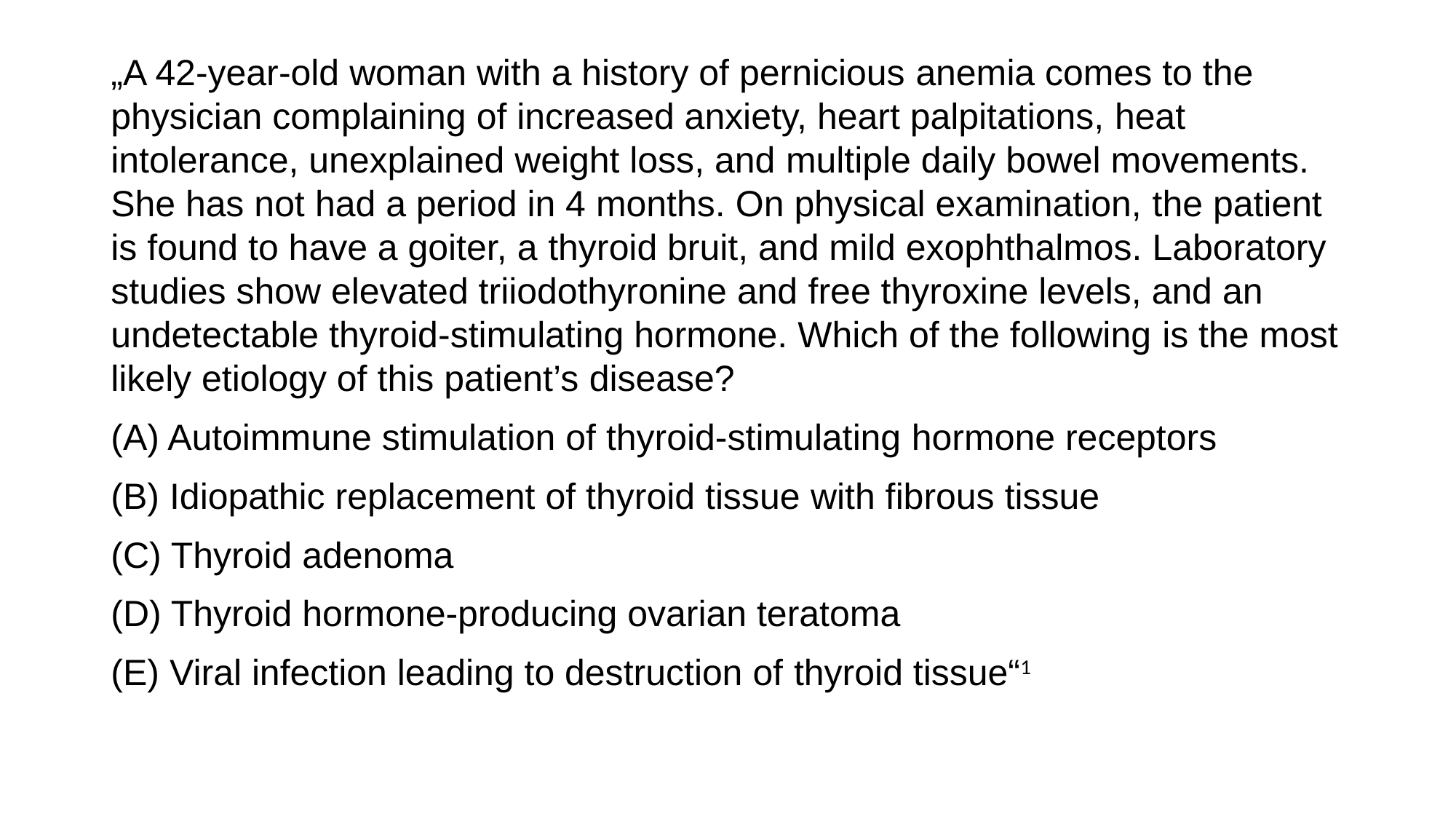

„A 42-year-old woman with a history of pernicious anemia comes to the physician complaining of increased anxiety, heart palpitations, heat intolerance, unexplained weight loss, and multiple daily bowel movements. She has not had a period in 4 months. On physical examination, the patient is found to have a goiter, a thyroid bruit, and mild exophthalmos. Laboratory studies show elevated triiodothyronine and free thyroxine levels, and an undetectable thyroid-stimulating hormone. Which of the following is the most likely etiology of this patient’s disease?
(A) Autoimmune stimulation of thyroid-stimulating hormone receptors
(B) Idiopathic replacement of thyroid tissue with fibrous tissue
(C) Thyroid adenoma
(D) Thyroid hormone-producing ovarian teratoma
(E) Viral infection leading to destruction of thyroid tissue“1